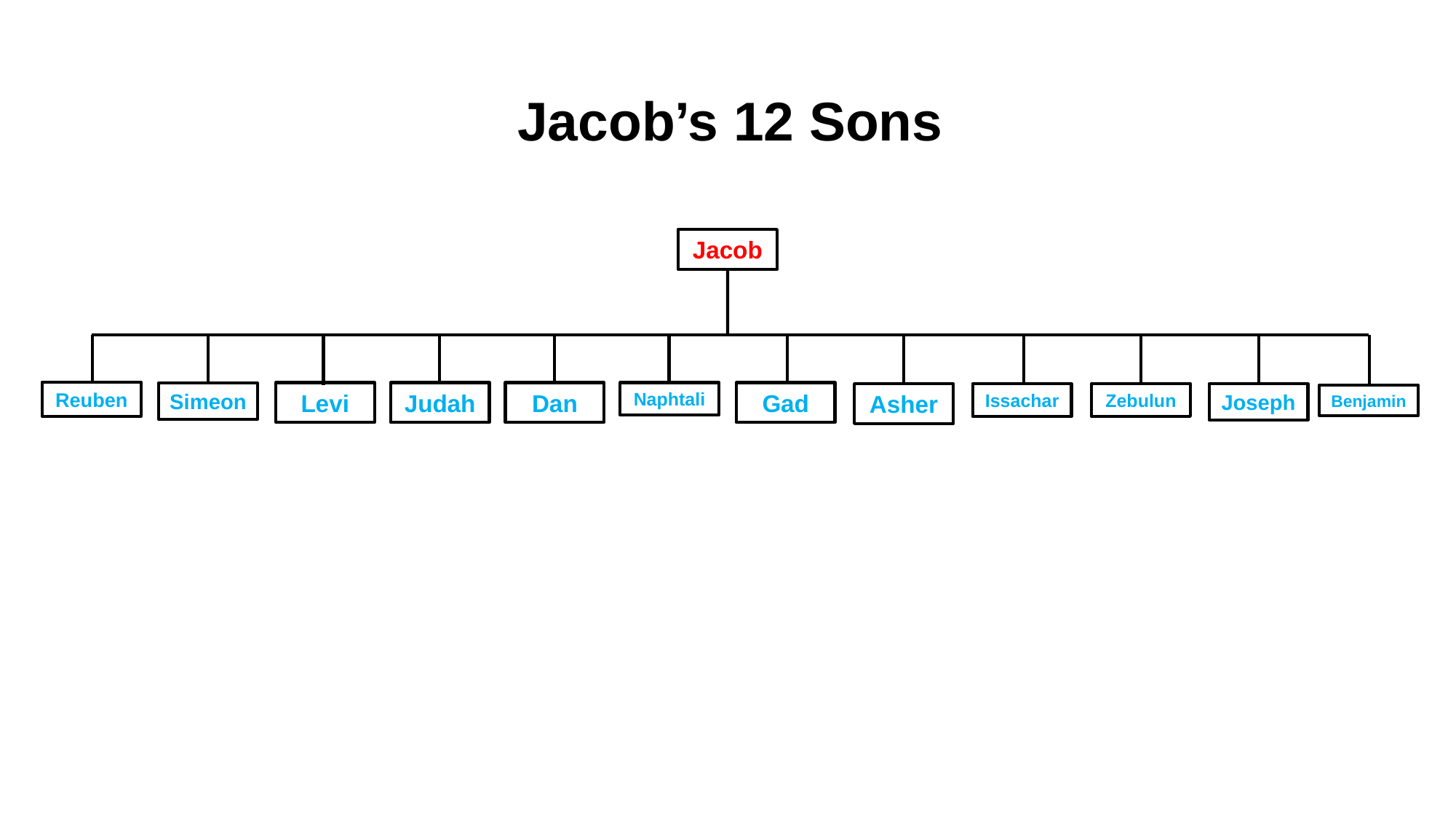

Jacob’s 12 Sons
Jacob
Reuben
Levi
Judah
Dan
Naphtali
Gad
Simeon
Asher
Issachar
Zebulun
Joseph
Benjamin